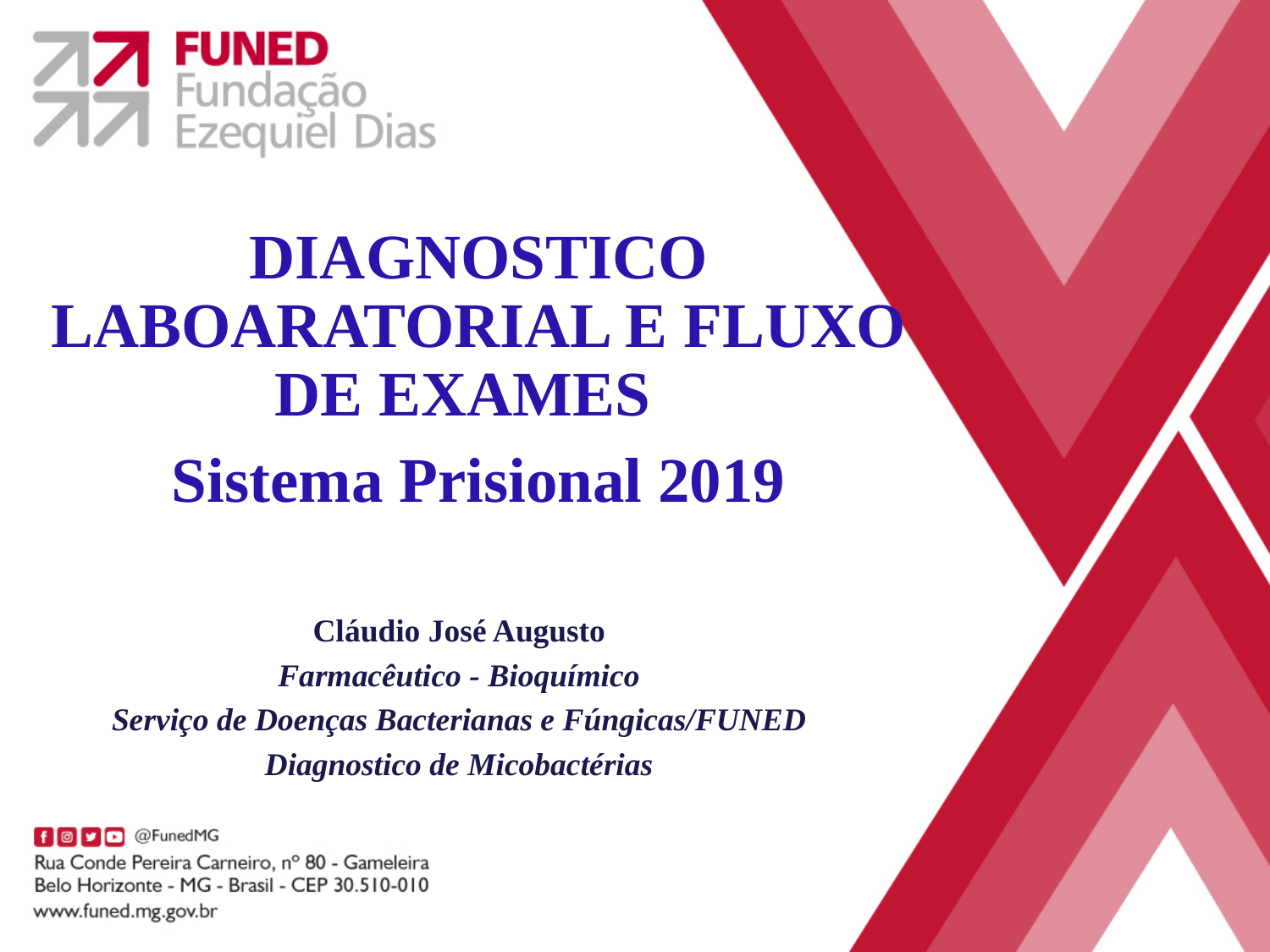

DIAGNOSTICO LABOARATORIAL E FLUXO DE EXAMES
Sistema Prisional 2019
Cláudio José Augusto
Farmacêutico - Bioquímico
Serviço de Doenças Bacterianas e Fúngicas/FUNED
Diagnostico de Micobactérias